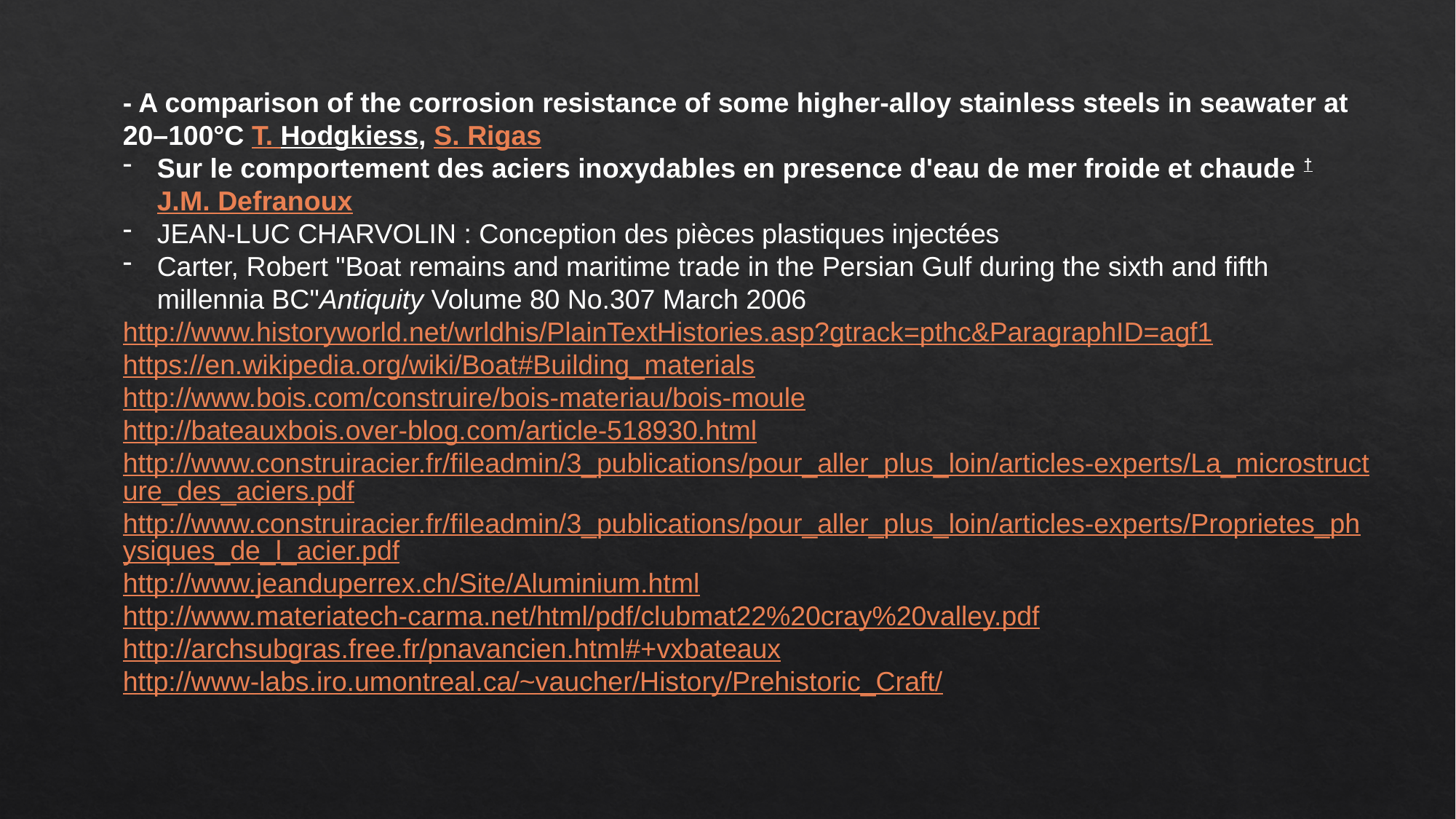

- A comparison of the corrosion resistance of some higher-alloy stainless steels in seawater at 20–100°C T. Hodgkiess, S. Rigas
Sur le comportement des aciers inoxydables en presence d'eau de mer froide et chaude † J.M. Defranoux
JEAN-LUC CHARVOLIN : Conception des pièces plastiques injectées
Carter, Robert "Boat remains and maritime trade in the Persian Gulf during the sixth and fifth millennia BC"Antiquity Volume 80 No.307 March 2006
http://www.historyworld.net/wrldhis/PlainTextHistories.asp?gtrack=pthc&ParagraphID=agf1
https://en.wikipedia.org/wiki/Boat#Building_materials
http://www.bois.com/construire/bois-materiau/bois-moule
http://bateauxbois.over-blog.com/article-518930.html
http://www.construiracier.fr/fileadmin/3_publications/pour_aller_plus_loin/articles-experts/La_microstructure_des_aciers.pdf
http://www.construiracier.fr/fileadmin/3_publications/pour_aller_plus_loin/articles-experts/Proprietes_physiques_de_l_acier.pdf
http://www.jeanduperrex.ch/Site/Aluminium.html
http://www.materiatech-carma.net/html/pdf/clubmat22%20cray%20valley.pdf
http://archsubgras.free.fr/pnavancien.html#+vxbateaux
http://www-labs.iro.umontreal.ca/~vaucher/History/Prehistoric_Craft/